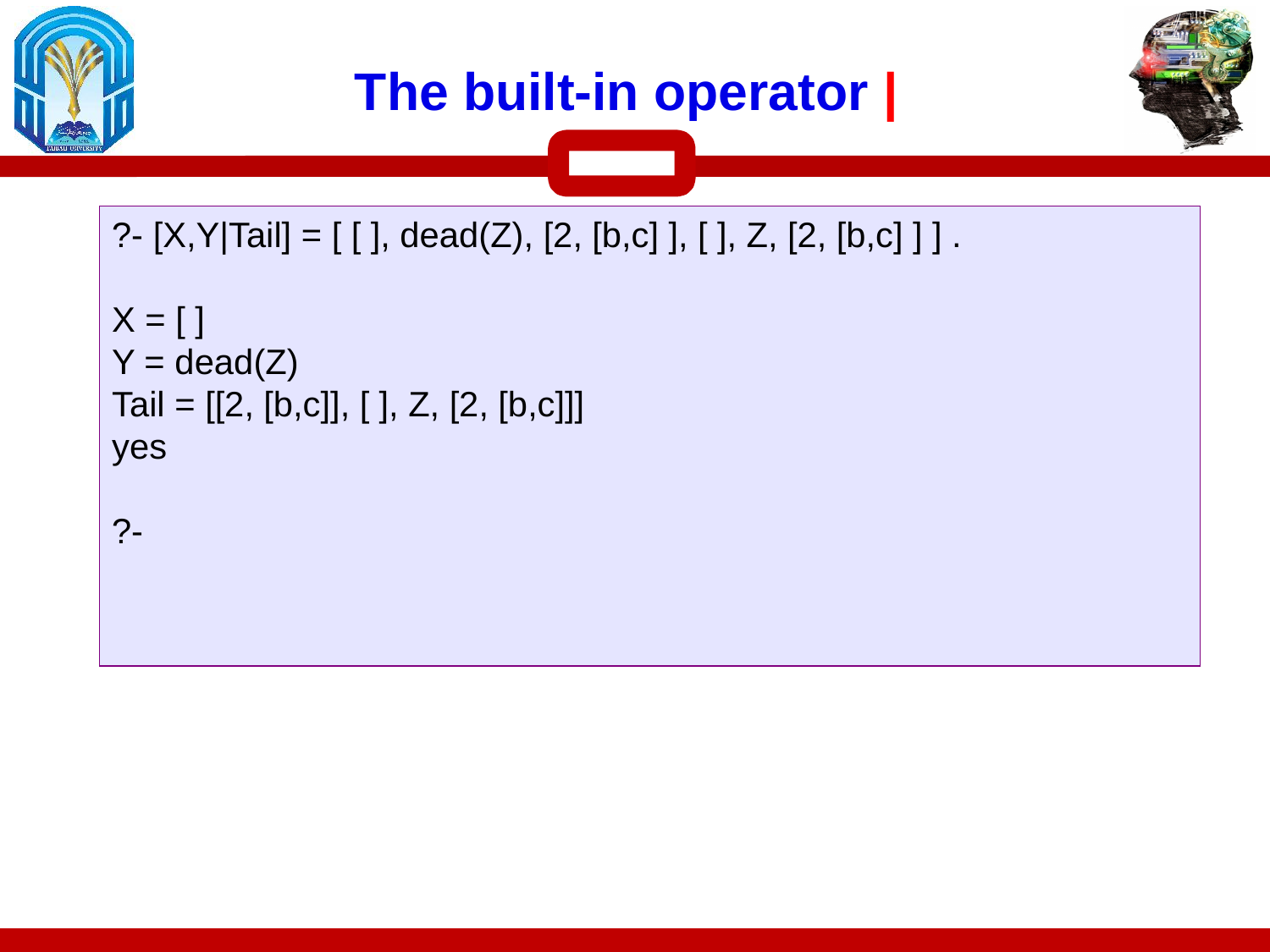

# The built-in operator |
?- [X,Y|Tail] = [ [ ], dead(Z), [2, [b,c] ], [ ], Z, [2, [b,c] ] ] .
X = [ ]
Y = dead(Z)
Tail = [[2, [b,c]], [ ], Z, [2, [b,c]]]
yes

?-